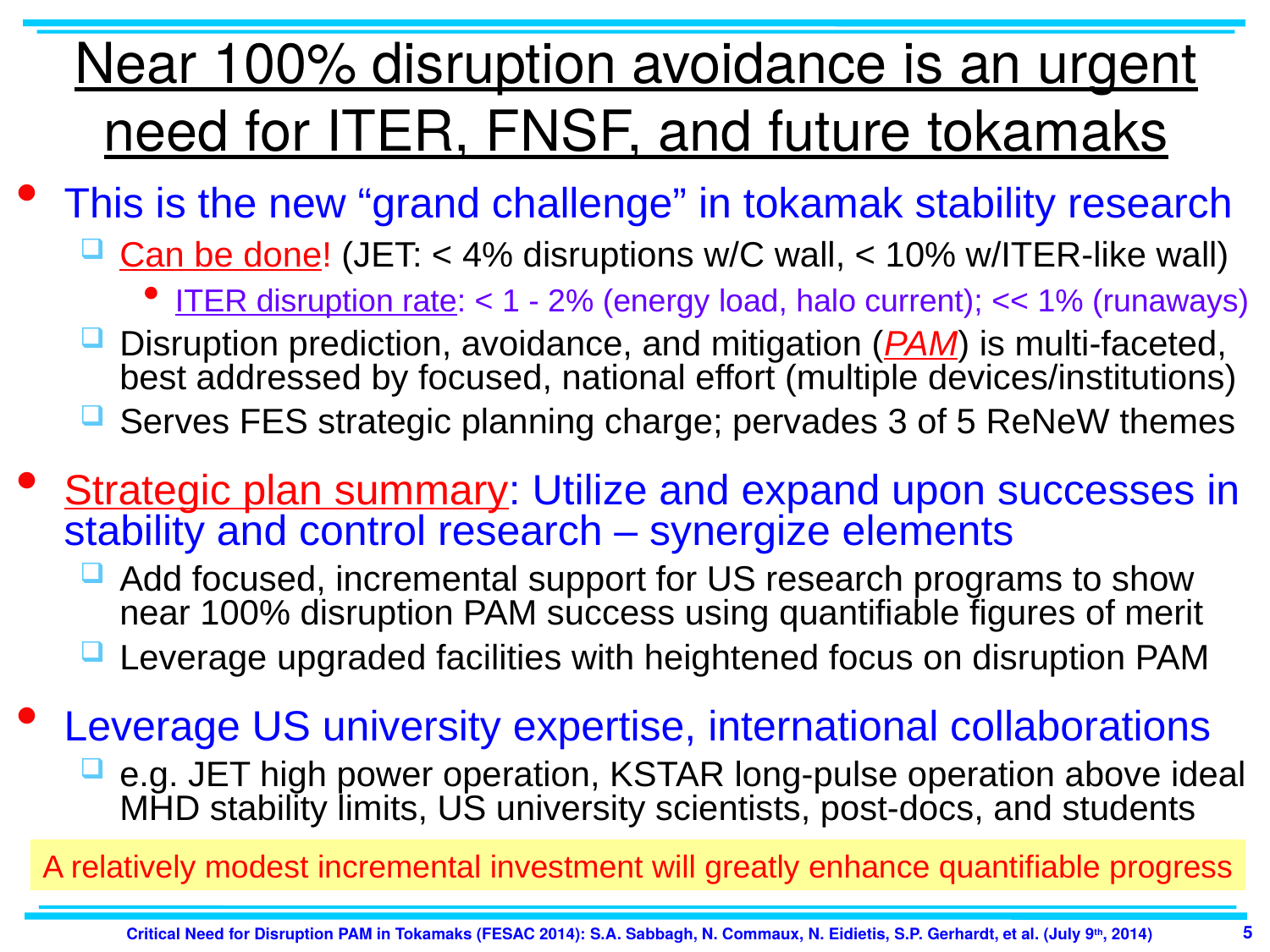

# Near 100% disruption avoidance is an urgent need for ITER, FNSF, and future tokamaks
This is the new “grand challenge” in tokamak stability research
Can be done! (JET: < 4% disruptions w/C wall, < 10% w/ITER-like wall)
ITER disruption rate: < 1 - 2% (energy load, halo current); << 1% (runaways)
Disruption prediction, avoidance, and mitigation (PAM) is multi-faceted, best addressed by focused, national effort (multiple devices/institutions)
Serves FES strategic planning charge; pervades 3 of 5 ReNeW themes
Strategic plan summary: Utilize and expand upon successes in stability and control research – synergize elements
Add focused, incremental support for US research programs to show near 100% disruption PAM success using quantifiable figures of merit
Leverage upgraded facilities with heightened focus on disruption PAM
Leverage US university expertise, international collaborations
e.g. JET high power operation, KSTAR long-pulse operation above ideal MHD stability limits, US university scientists, post-docs, and students
A relatively modest incremental investment will greatly enhance quantifiable progress